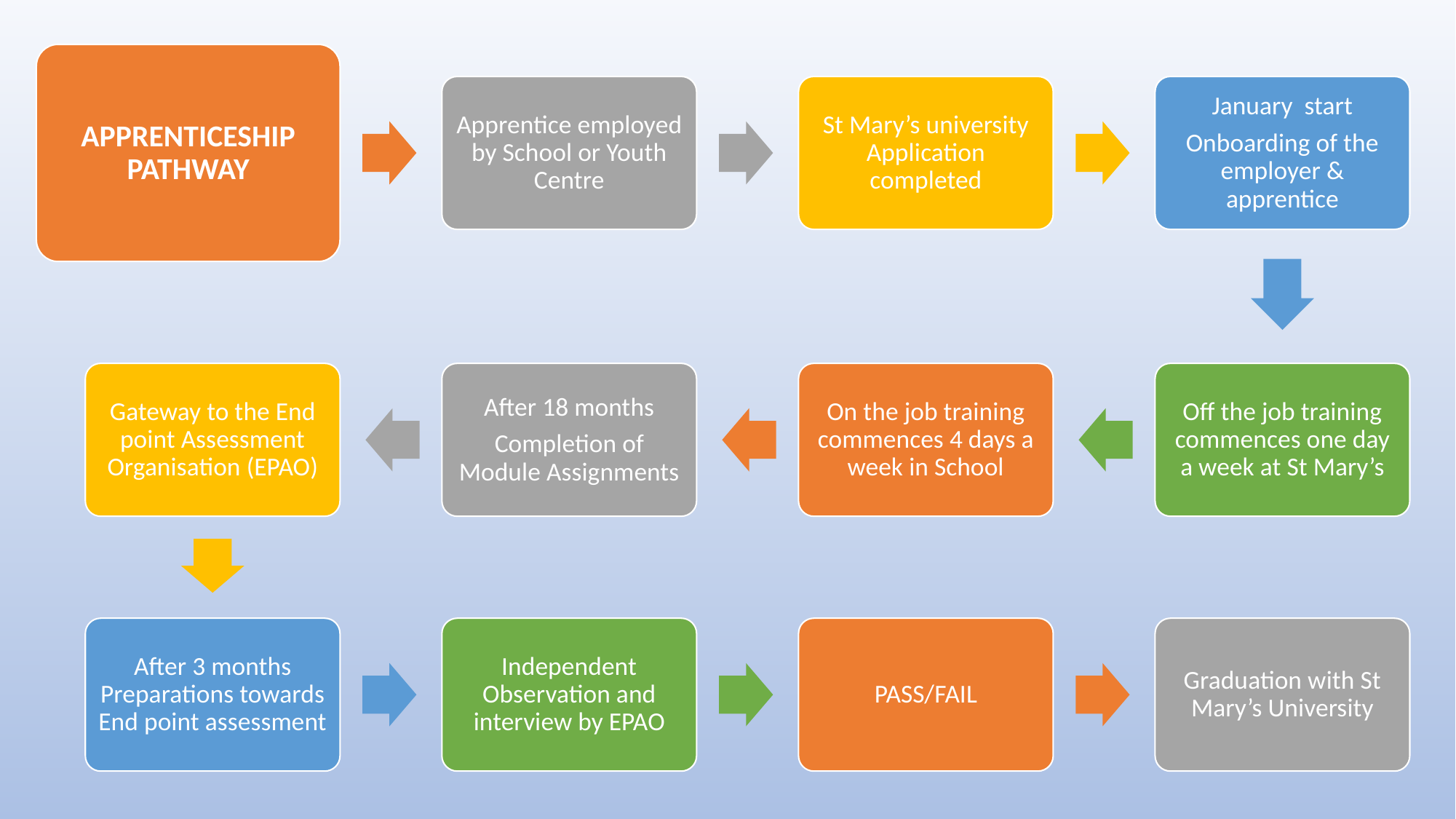

APPRENTICESHIP PATHWAY
Apprentice employed by School or Youth Centre
St Mary’s university Application completed
January  start
Onboarding of the employer & apprentice

Gateway to the End point Assessment Organisation (EPAO)
After 18 months
Completion of Module Assignments
On the job training commences 4 days a week in School
Off the job training commences one day a week at St Mary’s

After 3 months Preparations towards End point assessment
Independent Observation and interview by EPAO
PASS/FAIL
Graduation with St Mary’s University